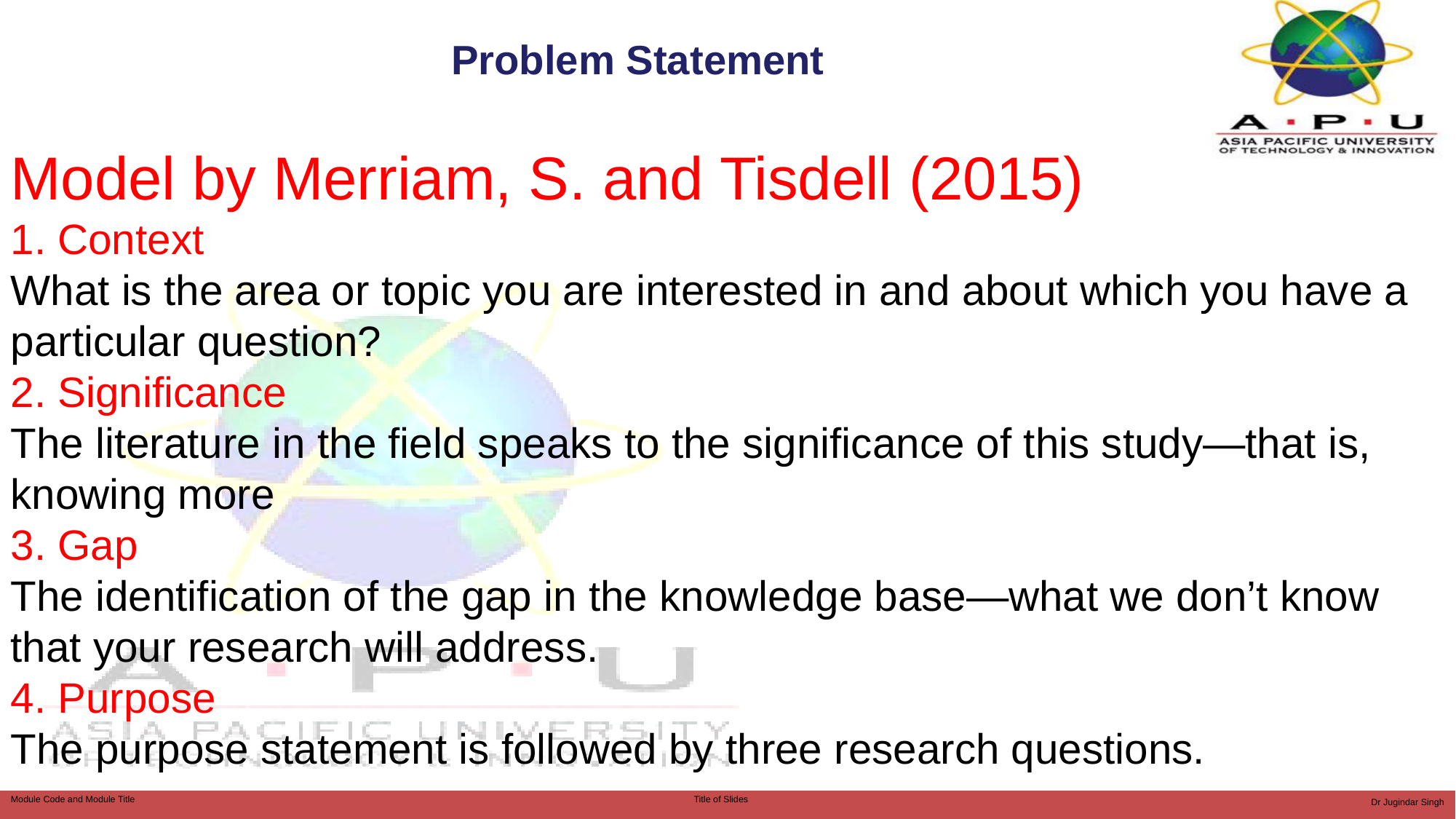

# Problem Statement
Model by Merriam, S. and Tisdell (2015)
1. Context
What is the area or topic you are interested in and about which you have a particular question?
2. Significance
The literature in the field speaks to the significance of this study—that is, knowing more
3. Gap
The identification of the gap in the knowledge base—what we don’t know that your research will address.
4. Purpose
The purpose statement is followed by three research questions.

Dr Jugindar Singh